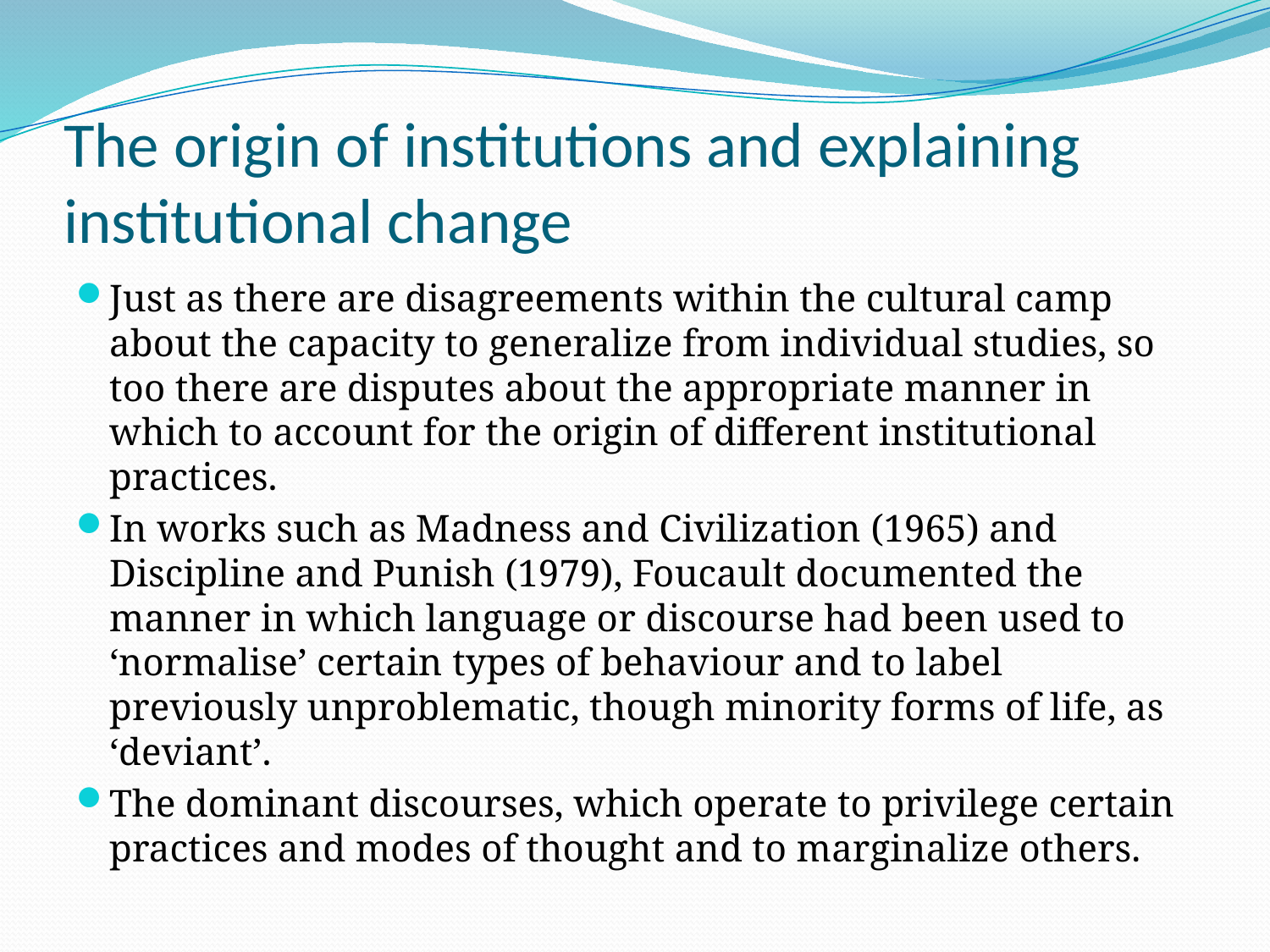

# The origin of institutions and explaining institutional change
Just as there are disagreements within the cultural camp about the capacity to generalize from individual studies, so too there are disputes about the appropriate manner in which to account for the origin of different institutional practices.
In works such as Madness and Civilization (1965) and Discipline and Punish (1979), Foucault documented the manner in which language or discourse had been used to ‘normalise’ certain types of behaviour and to label previously unproblematic, though minority forms of life, as ‘deviant’.
The dominant discourses, which operate to privilege certain practices and modes of thought and to marginalize others.